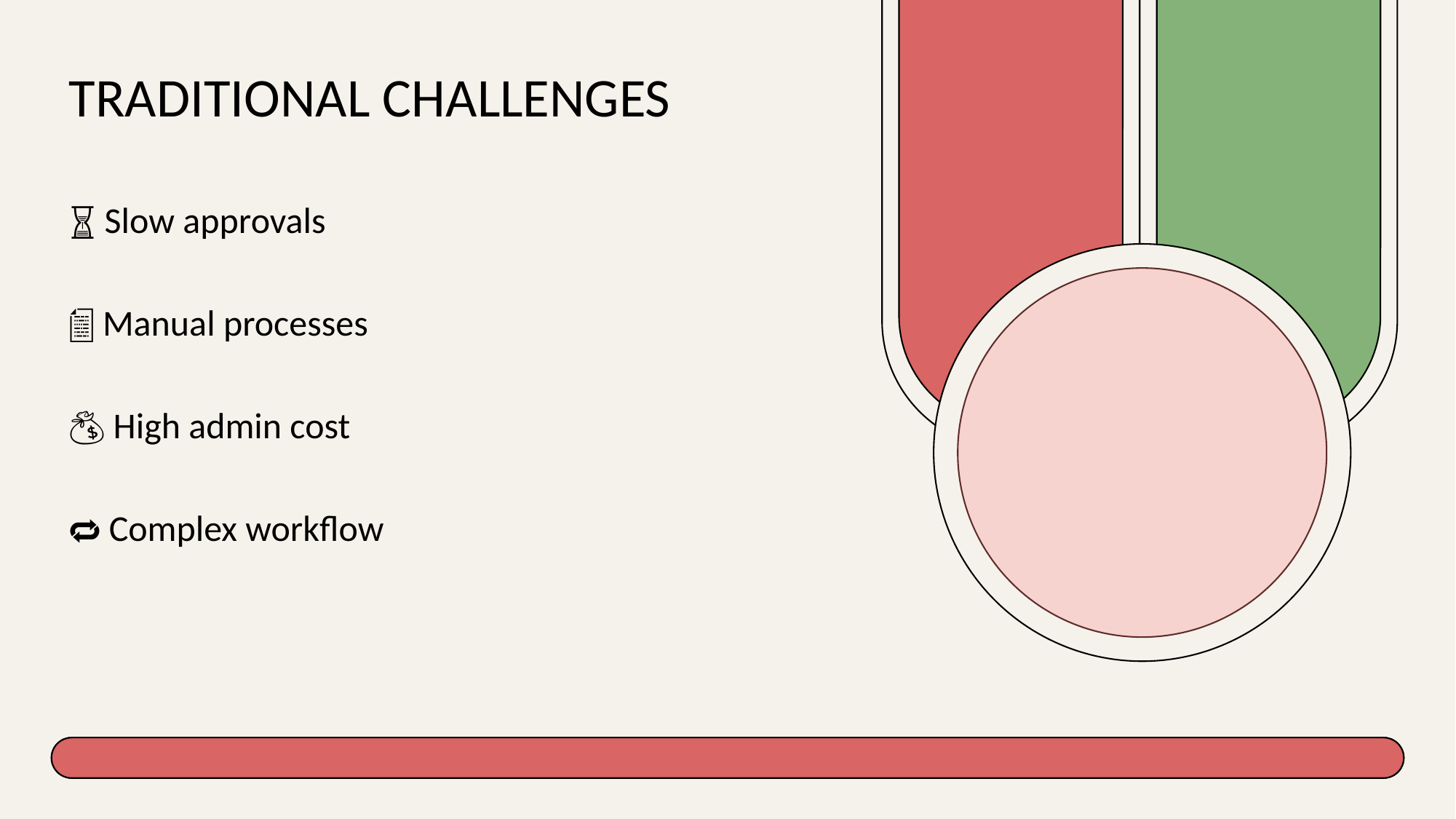

# Traditional Challenges
⏳ Slow approvals
📄 Manual processes
💰 High admin cost
🔁 Complex workflow